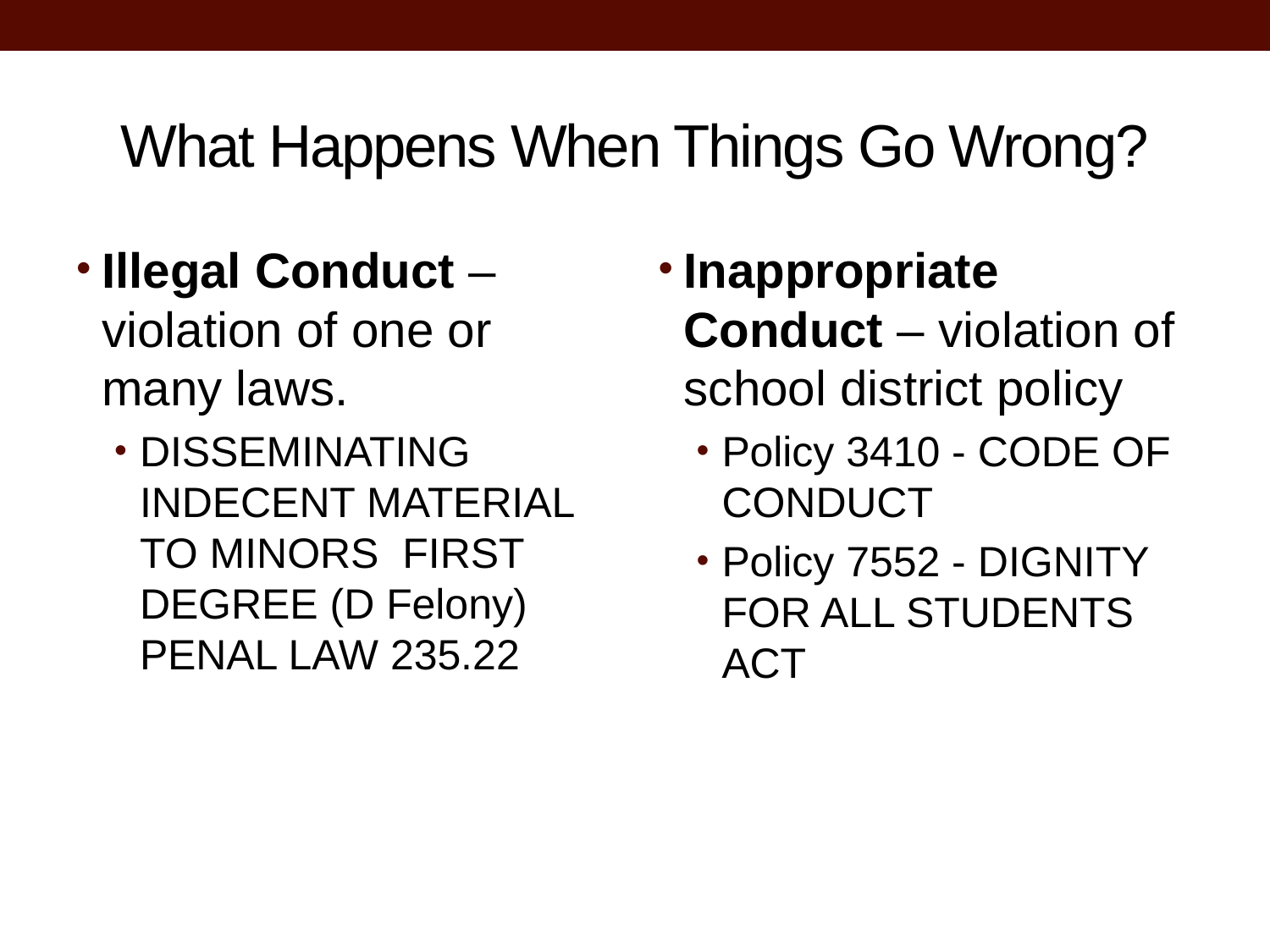

# What Happens When Things Go Wrong?
Illegal Conduct – violation of one or many laws.
DISSEMINATING INDECENT MATERIAL TO MINORS  FIRST DEGREE (D Felony) PENAL LAW 235.22
Inappropriate Conduct – violation of school district policy
Policy 3410 - CODE OF CONDUCT
Policy 7552 - DIGNITY FOR ALL STUDENTS ACT